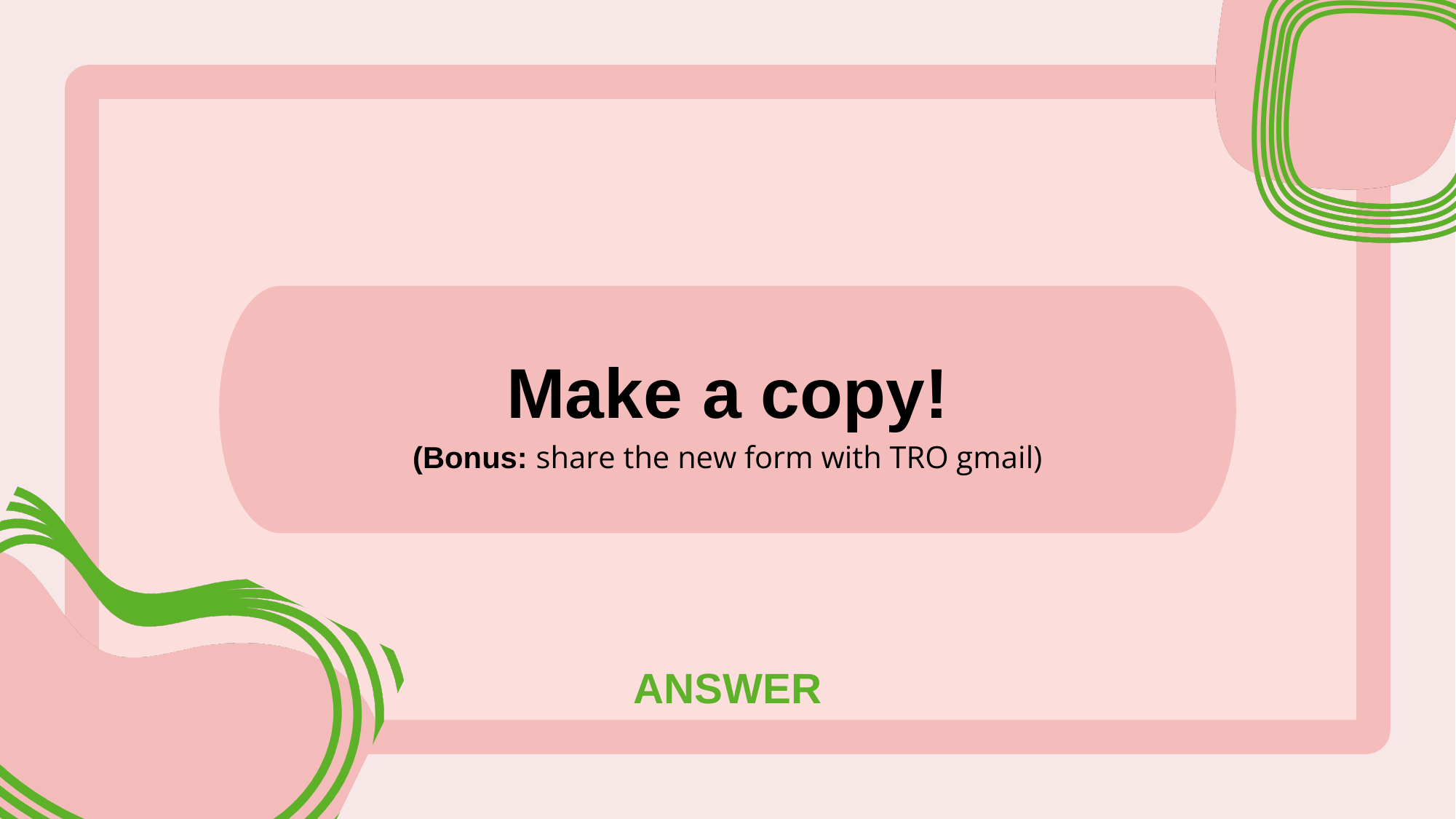

Make a copy!
(Bonus: share the new form with TRO gmail)

ANSWER